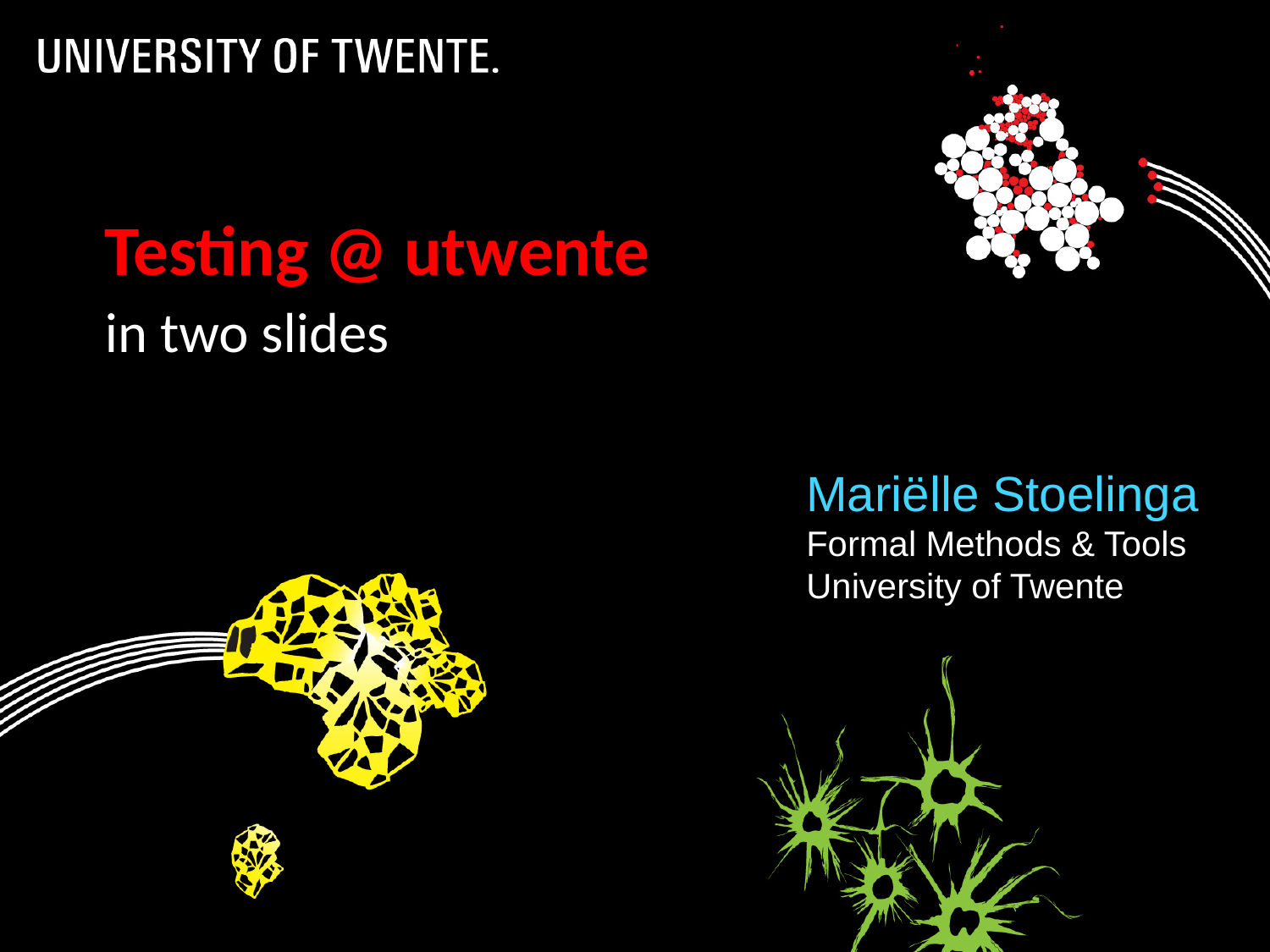

# Testing @ utwente in two slides
Mariëlle Stoelinga
Formal Methods & Tools
University of Twente